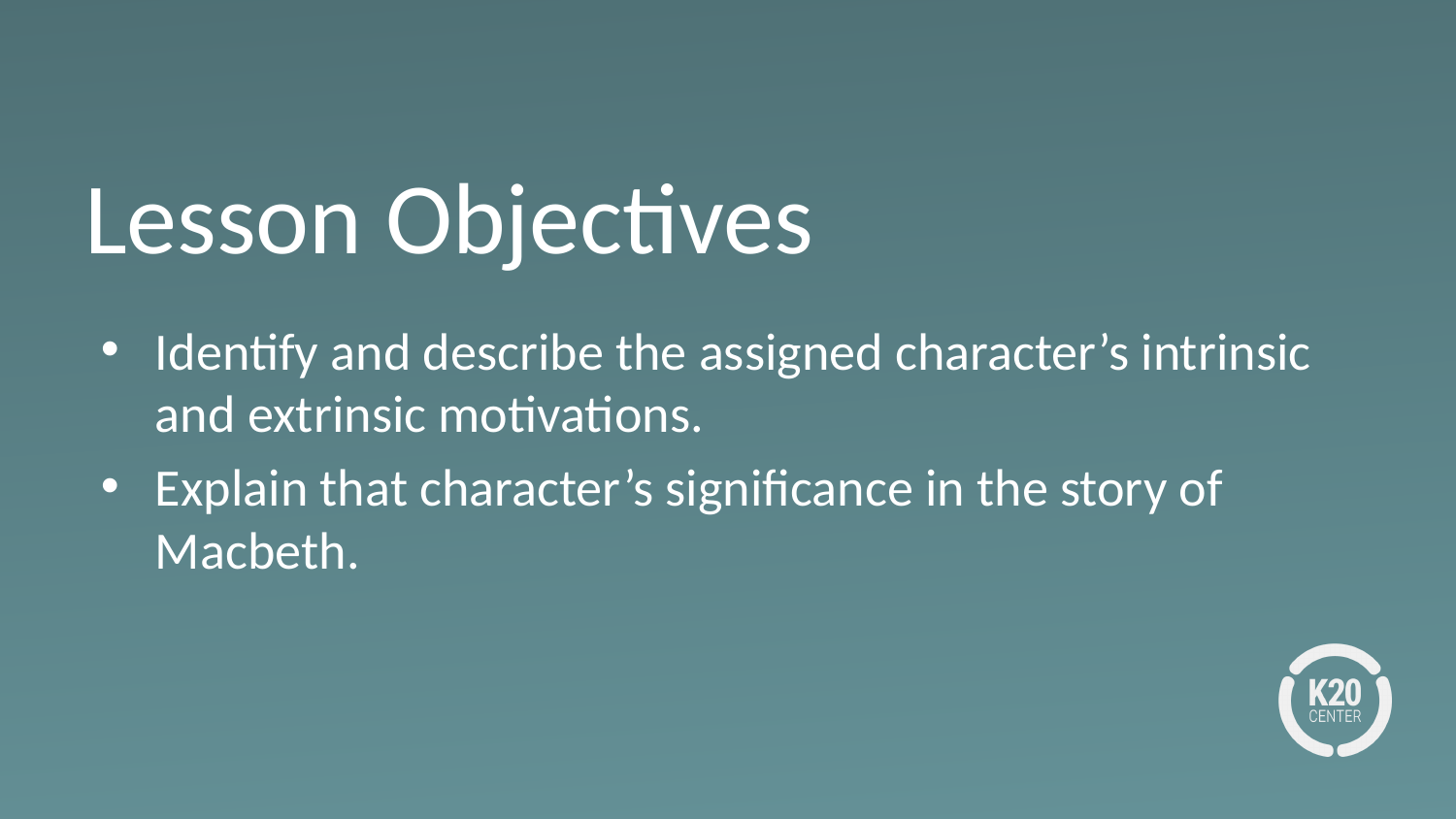

# Lesson Objectives
Identify and describe the assigned character’s intrinsic and extrinsic motivations.
Explain that character’s significance in the story of Macbeth.